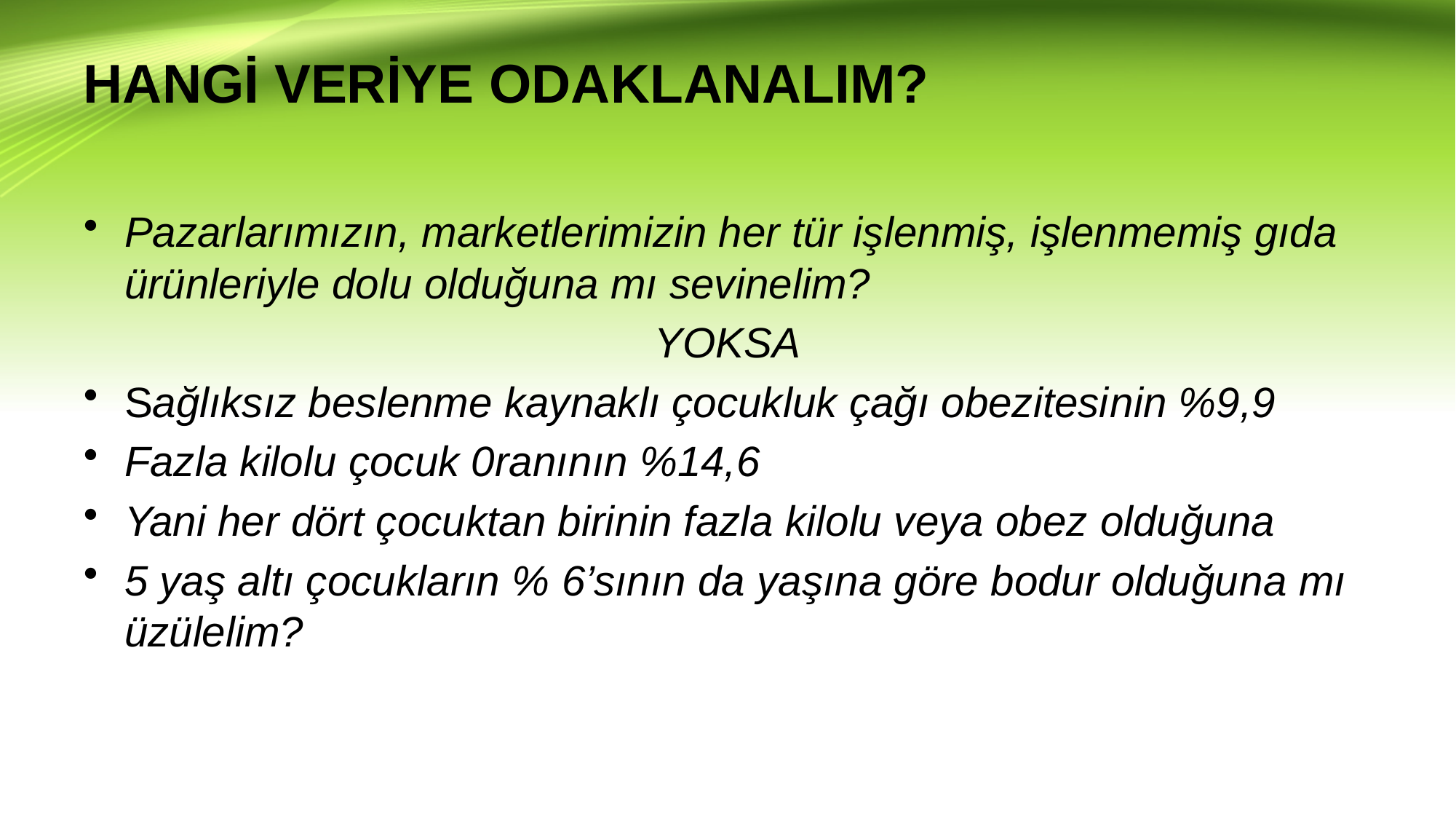

# HANGİ VERİYE ODAKLANALIM?

Pazarlarımızın, marketlerimizin her tür işlenmiş, işlenmemiş gıda ürünleriyle dolu olduğuna mı sevinelim?
YOKSA
Sağlıksız beslenme kaynaklı çocukluk çağı obezitesinin %9,9
Fazla kilolu çocuk 0ranının %14,6
Yani her dört çocuktan birinin fazla kilolu veya obez olduğuna
5 yaş altı çocukların % 6’sının da yaşına göre bodur olduğuna mı üzülelim?